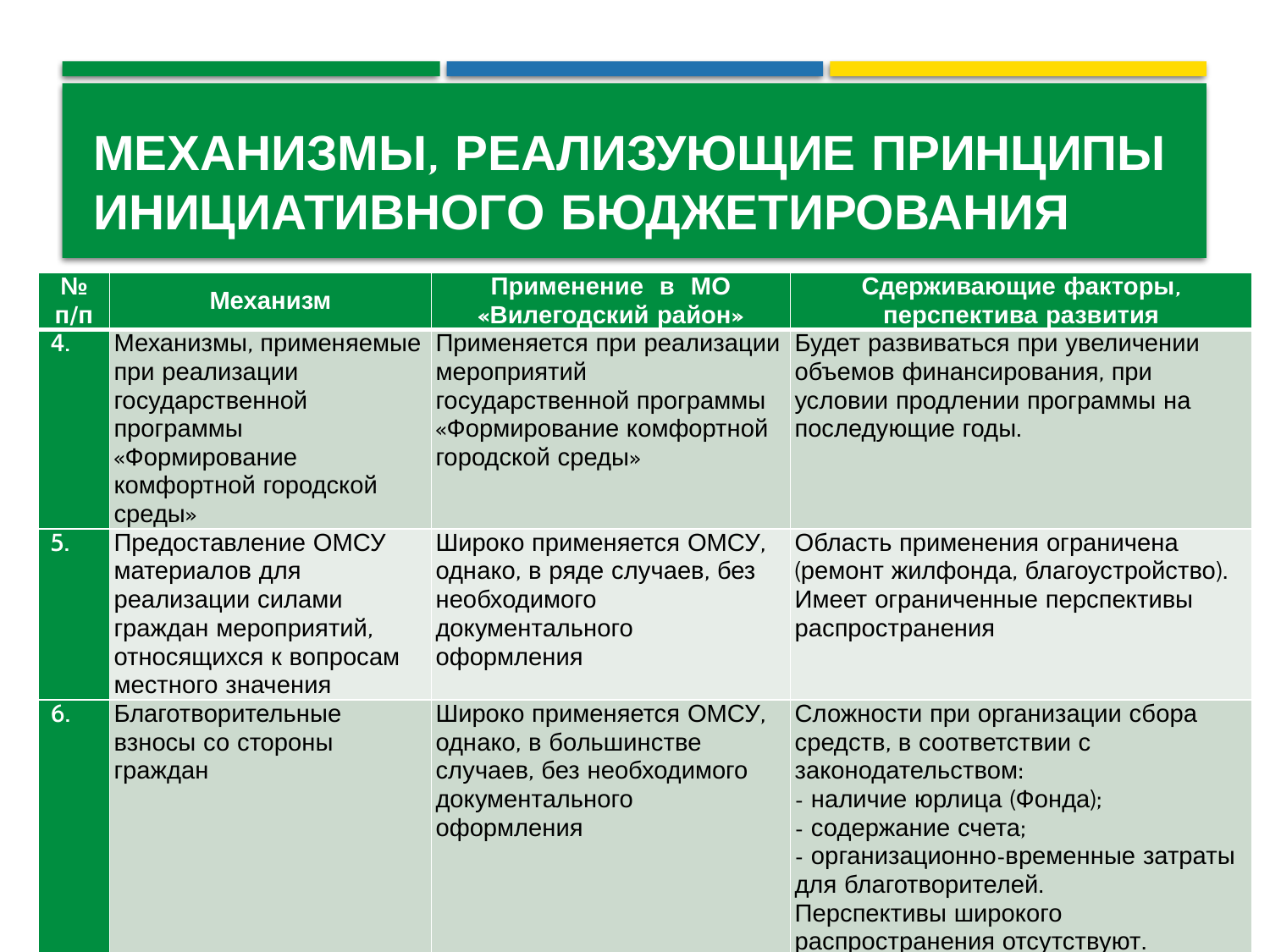

# механизмы, реализующие принципы инициативного бюджетирования
| № п/п | Механизм | Применение в МО «Вилегодский район» | Сдерживающие факторы, перспектива развития |
| --- | --- | --- | --- |
| 4. | Механизмы, применяемые при реализации государственной программы «Формирование комфортной городской среды» | Применяется при реализации мероприятий государственной программы «Формирование комфортной городской среды» | Будет развиваться при увеличении объемов финансирования, при условии продлении программы на последующие годы. |
| 5. | Предоставление ОМСУ материалов для реализации силами граждан мероприятий, относящихся к вопросам местного значения | Широко применяется ОМСУ, однако, в ряде случаев, без необходимого документального оформления | Область применения ограничена (ремонт жилфонда, благоустройство). Имеет ограниченные перспективы распространения |
| 6. | Благотворительные взносы со стороны граждан | Широко применяется ОМСУ, однако, в большинстве случаев, без необходимого документального оформления | Сложности при организации сбора средств, в соответствии с законодательством: - наличие юрлица (Фонда); - содержание счета; - организационно-временные затраты для благотворителей. Перспективы широкого распространения отсутствуют. |